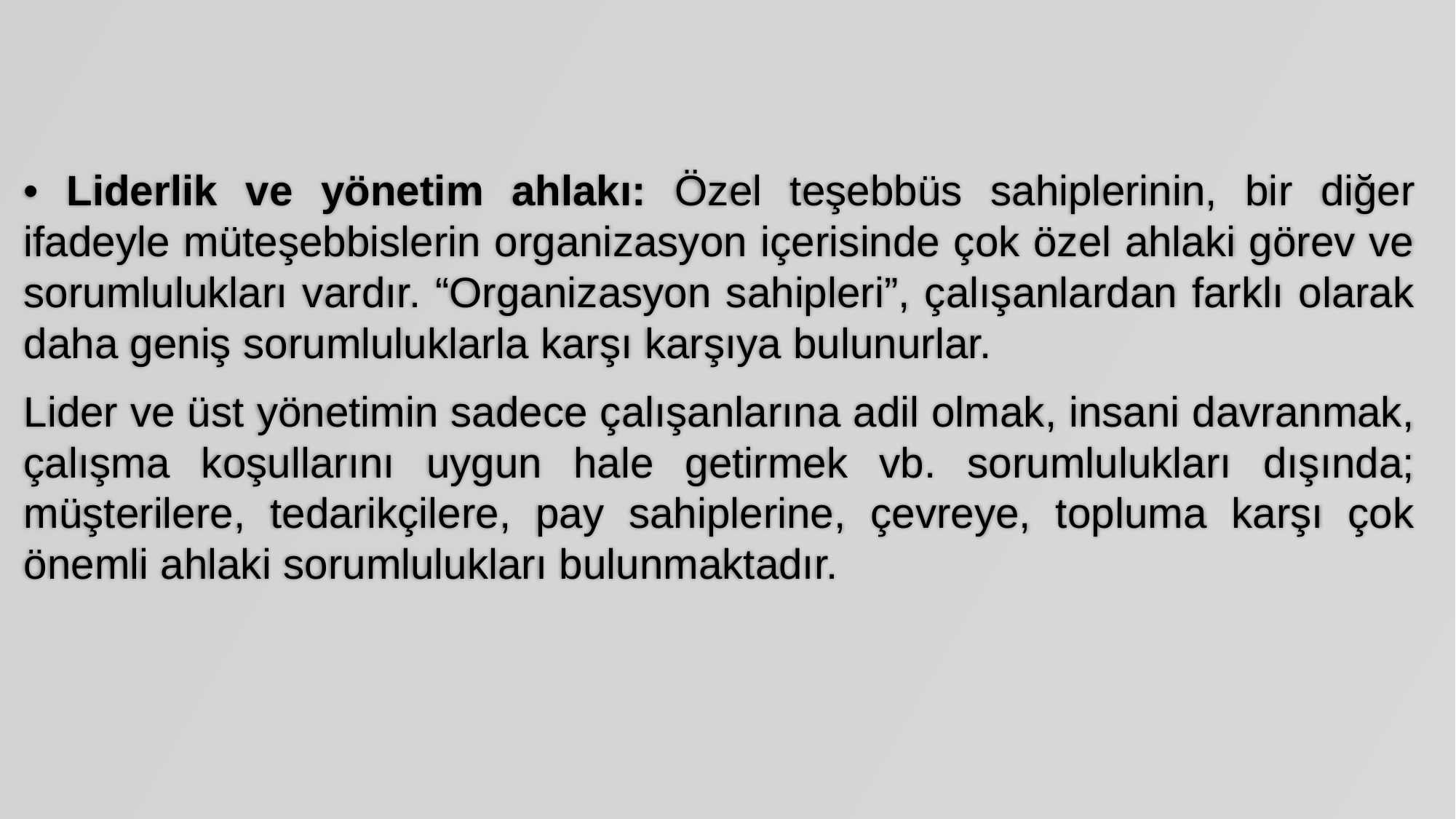

• Liderlik ve yönetim ahlakı: Özel teşebbüs sahiplerinin, bir diğer ifadeyle müteşebbislerin organizasyon içerisinde çok özel ahlaki görev ve sorumlulukları vardır. “Organizasyon sahipleri”, çalışanlardan farklı olarak daha geniş sorumluluklarla karşı karşıya bulunurlar.
Lider ve üst yönetimin sadece çalışanlarına adil olmak, insani davranmak, çalışma koşullarını uygun hale getirmek vb. sorumlulukları dışında; müşterilere, tedarikçilere, pay sahiplerine, çevreye, topluma karşı çok önemli ahlaki sorumlulukları bulunmaktadır.